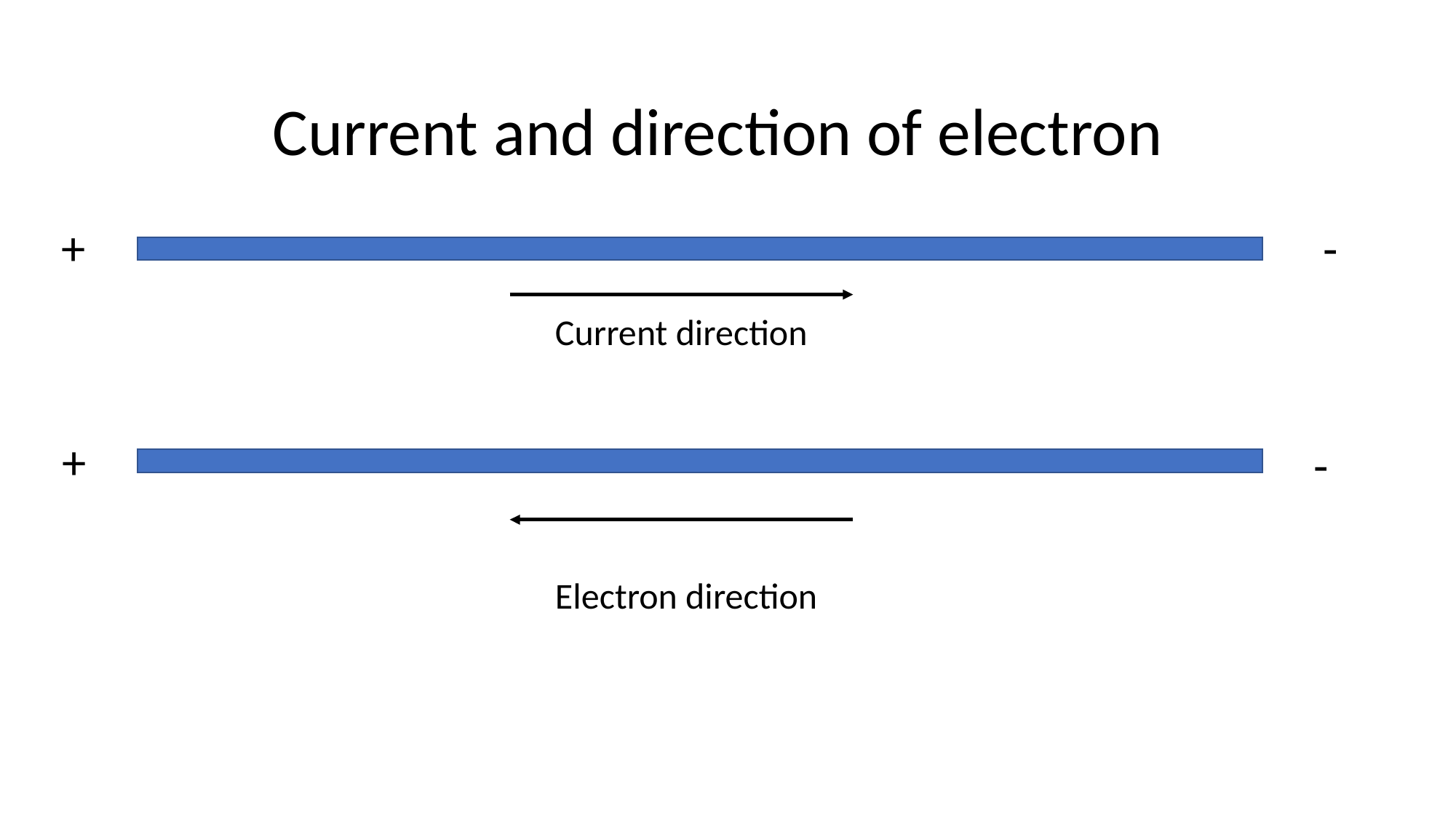

# Current and direction of electron
+
-

Current direction
+
-

Electron direction